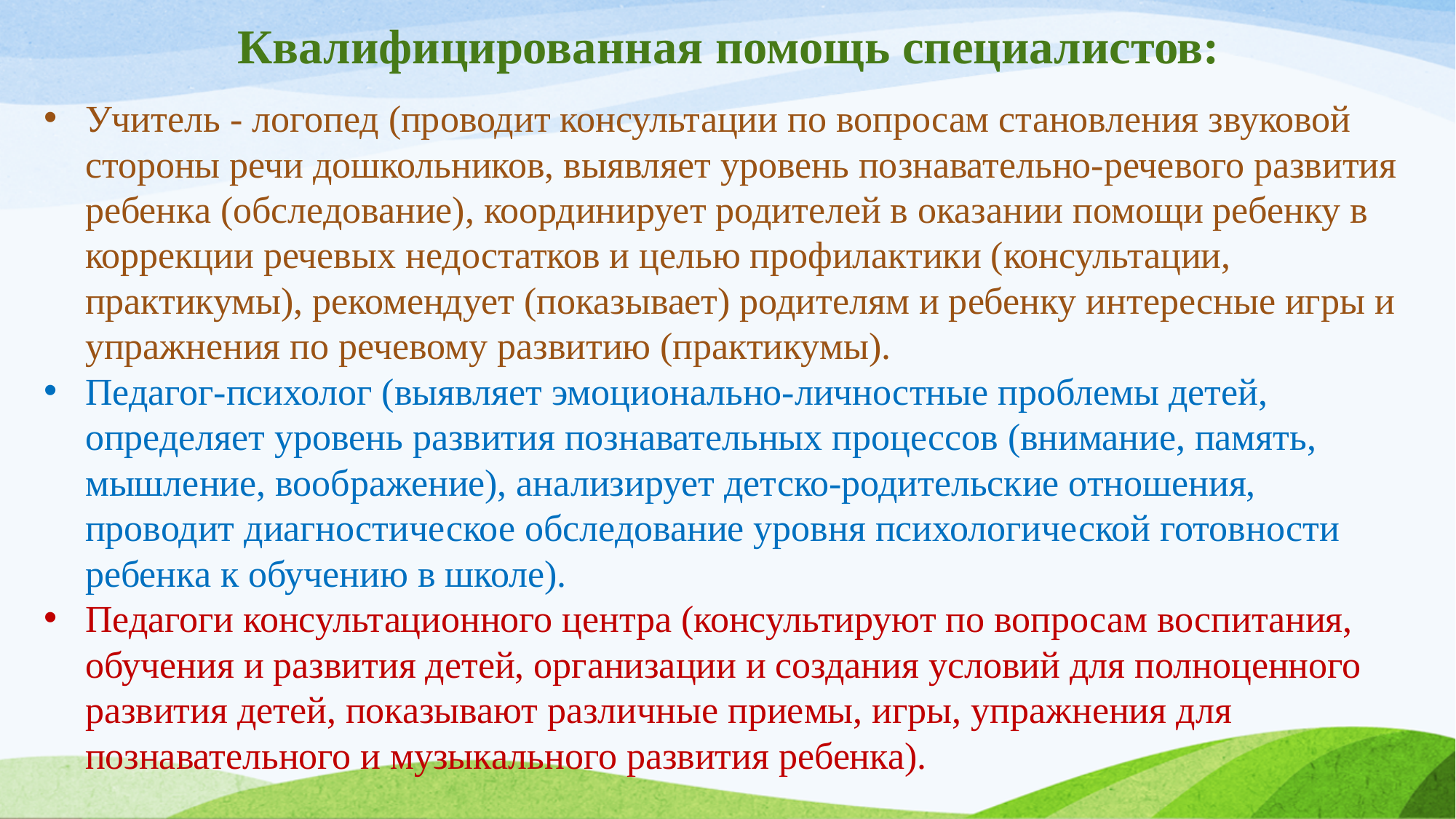

# Квалифицированная помощь специалистов:
Учитель - логопед (проводит консультации по вопросам становления звуковой стороны речи дошкольников, выявляет уровень познавательно-речевого развития ребенка (обследование), координирует родителей в оказании помощи ребенку в коррекции речевых недостатков и целью профилактики (консультации, практикумы), рекомендует (показывает) родителям и ребенку интересные игры и упражнения по речевому развитию (практикумы).
Педагог-психолог (выявляет эмоционально-личностные проблемы детей, определяет уровень развития познавательных процессов (внимание, память, мышление, воображение), анализирует детско-родительские отношения, проводит диагностическое обследование уровня психологической готовности ребенка к обучению в школе).
Педагоги консультационного центра (консультируют по вопросам воспитания, обучения и развития детей, организации и создания условий для полноценного развития детей, показывают различные приемы, игры, упражнения для познавательного и музыкального развития ребенка).